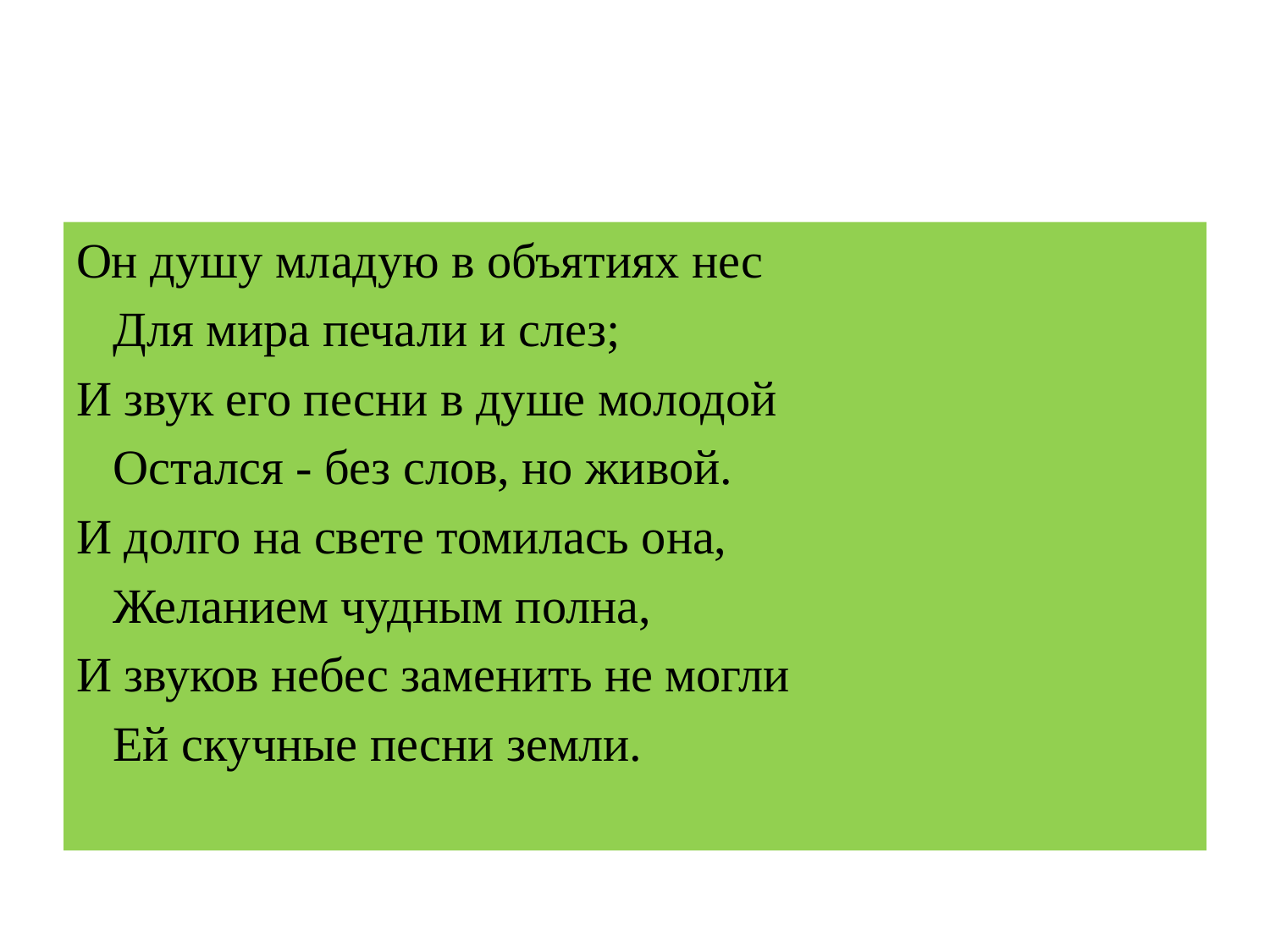

Он душу младую в объятиях нес
   Для мира печали и слез;
И звук его песни в душе молодой
   Остался - без слов, но живой.
И долго на свете томилась она,
   Желанием чудным полна,
И звуков небес заменить не могли
   Ей скучные песни земли.